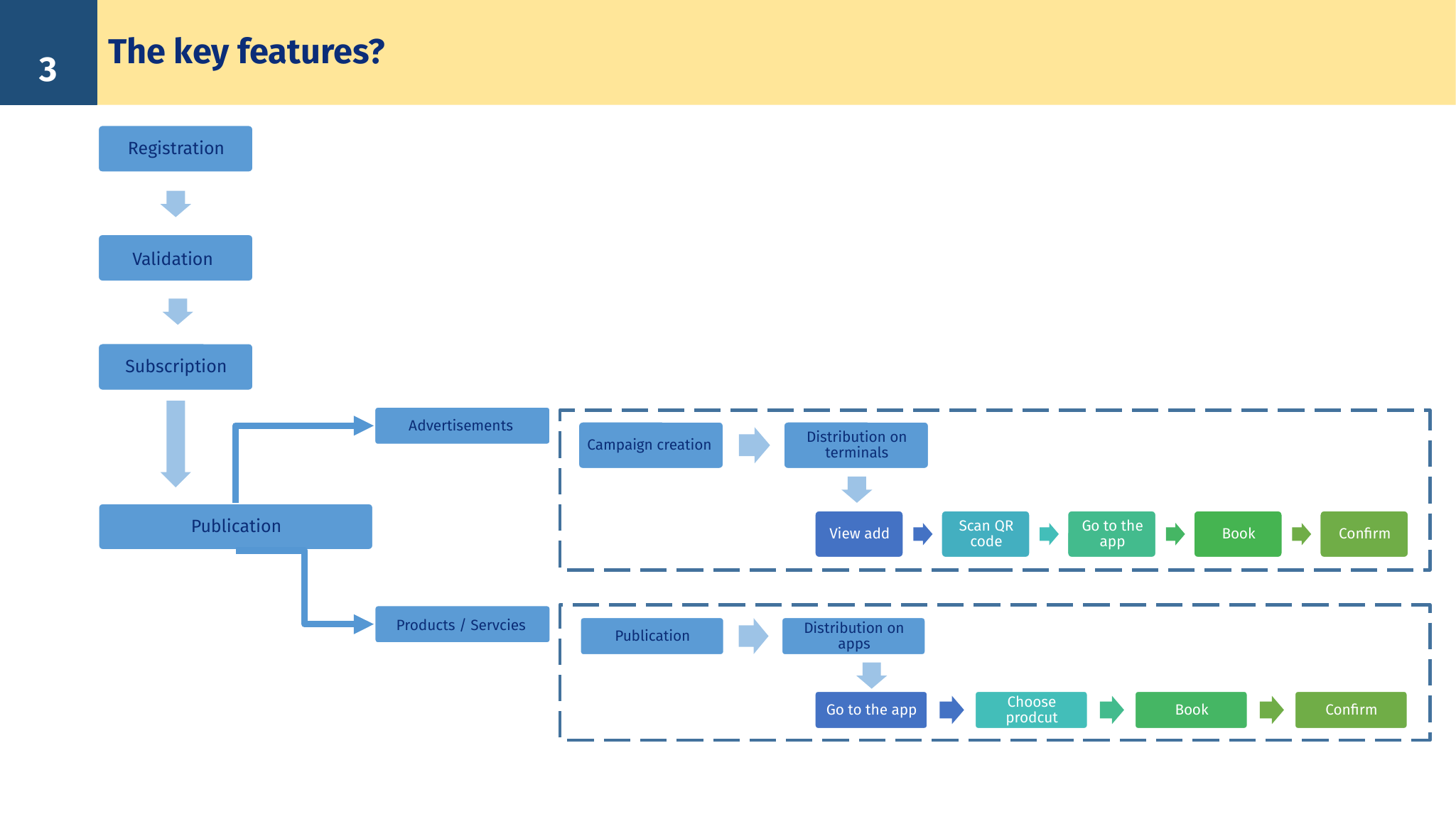

#
The key features?
3
Registration

Validation

Subscription
Advertisements

Campaign creation

Distribution on terminals

Publication
View add

Scan QR code

Go to the app

Book

Confirm
Products / Servcies

Publication

Distribution on apps

Go to the app

Choose prodcut

Book

Confirm